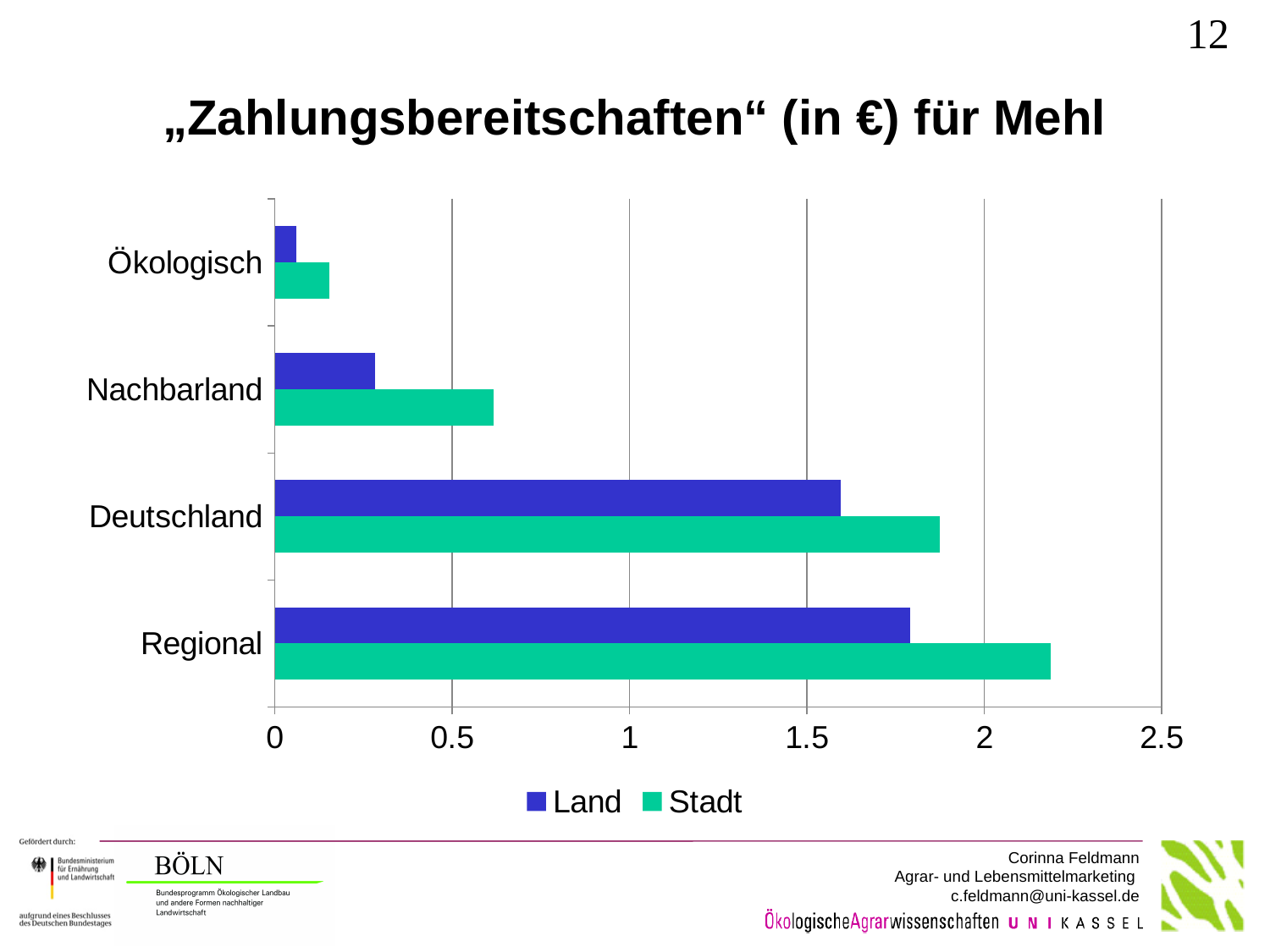

12
# „Zahlungsbereitschaften“ (in €) für Mehl

### Chart

| Category | Stadt | Land |
|---|---|---|
| Regional | 2.1873355292212473 | 1.7903721337850682 |
| Deutschland | 1.8757230322585945 | 1.5955489082974164 |
| Nachbarland | 0.6173245516111203 | 0.28192810833029025 |
| Ökologisch | 0.1544913704541034 | 0.06039042408393545 |